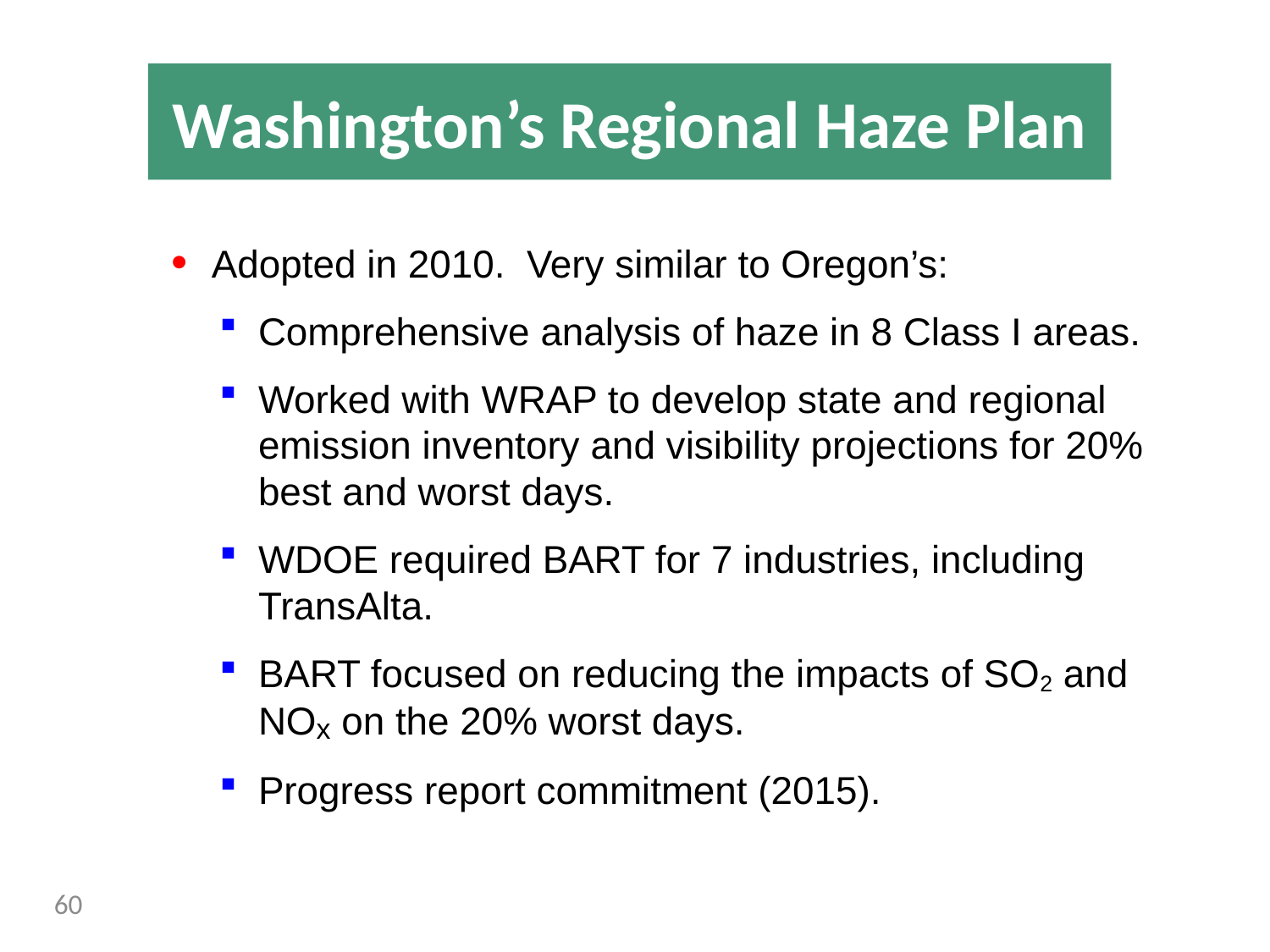

Washington’s Regional Haze Plan
Adopted in 2010.  Very similar to Oregon’s:
Comprehensive analysis of haze in 8 Class I areas.
Worked with WRAP to develop state and regional emission inventory and visibility projections for 20% best and worst days.
WDOE required BART for 7 industries, including TransAlta.
BART focused on reducing the impacts of SO2 and NOx on the 20% worst days.
Progress report commitment (2015).

60